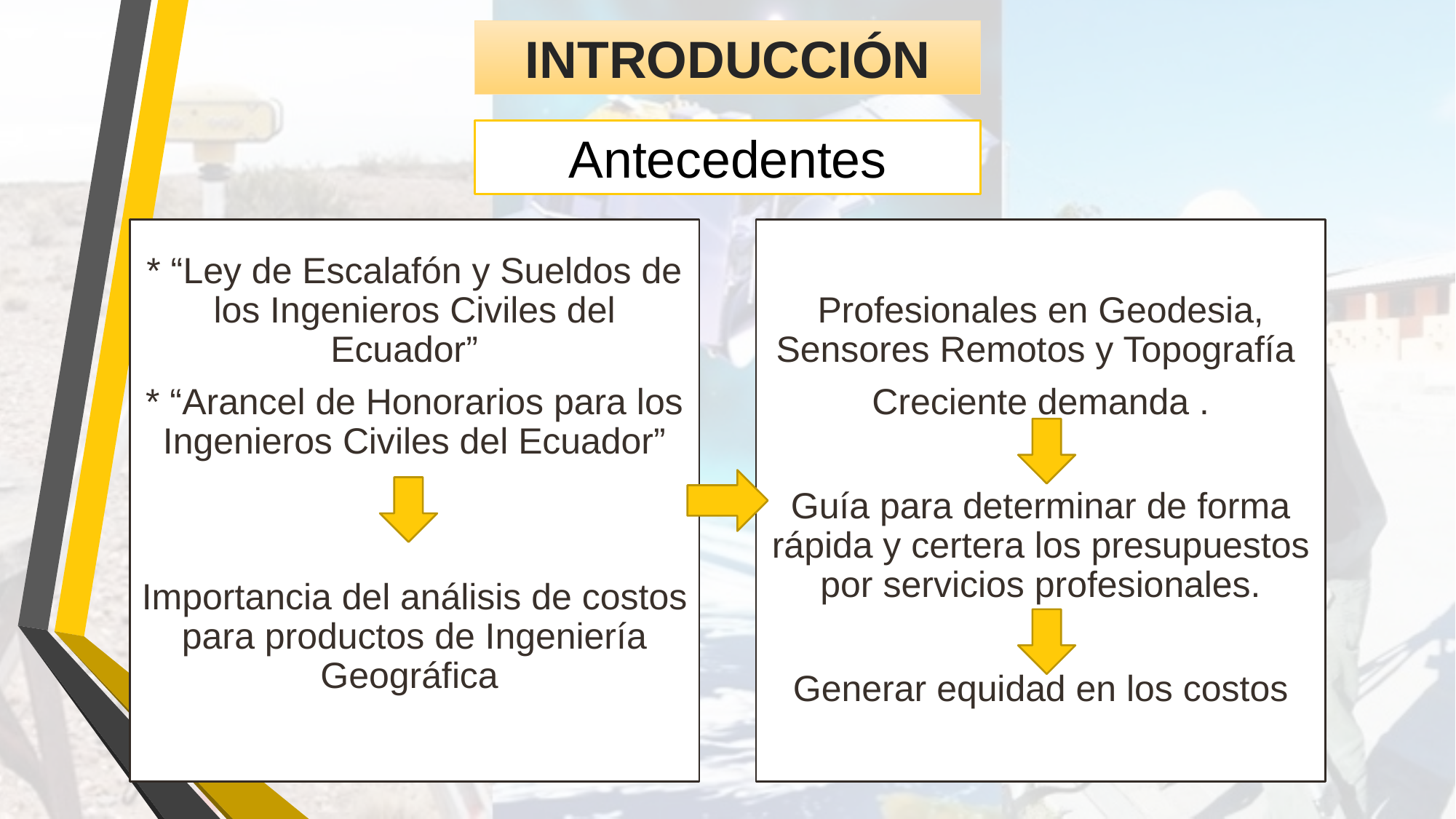

# INTRODUCCIÓN
Antecedentes
* “Ley de Escalafón y Sueldos de los Ingenieros Civiles del Ecuador”
* “Arancel de Honorarios para los Ingenieros Civiles del Ecuador”

Importancia del análisis de costos para productos de Ingeniería Geográfica

Profesionales en Geodesia, Sensores Remotos y Topografía
Creciente demanda .

Guía para determinar de forma rápida y certera los presupuestos por servicios profesionales.

Generar equidad en los costos